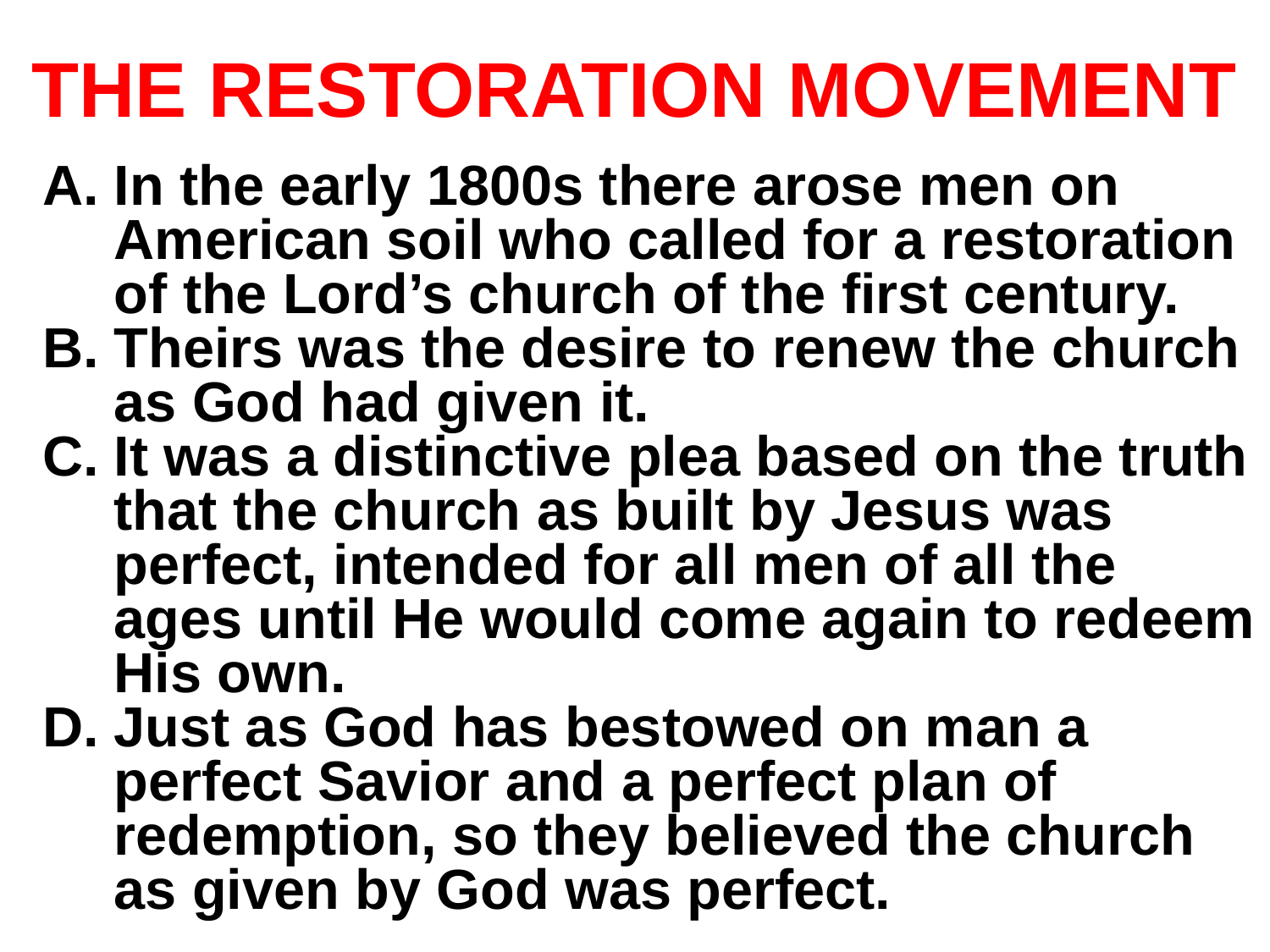

# THE RESTORATION MOVEMENT
In the early 1800s there arose men on American soil who called for a restoration of the Lord’s church of the first century.
Theirs was the desire to renew the church as God had given it.
It was a distinctive plea based on the truth that the church as built by Jesus was perfect, intended for all men of all the ages until He would come again to redeem His own.
Just as God has bestowed on man a perfect Savior and a perfect plan of redemption, so they believed the church as given by God was perfect.